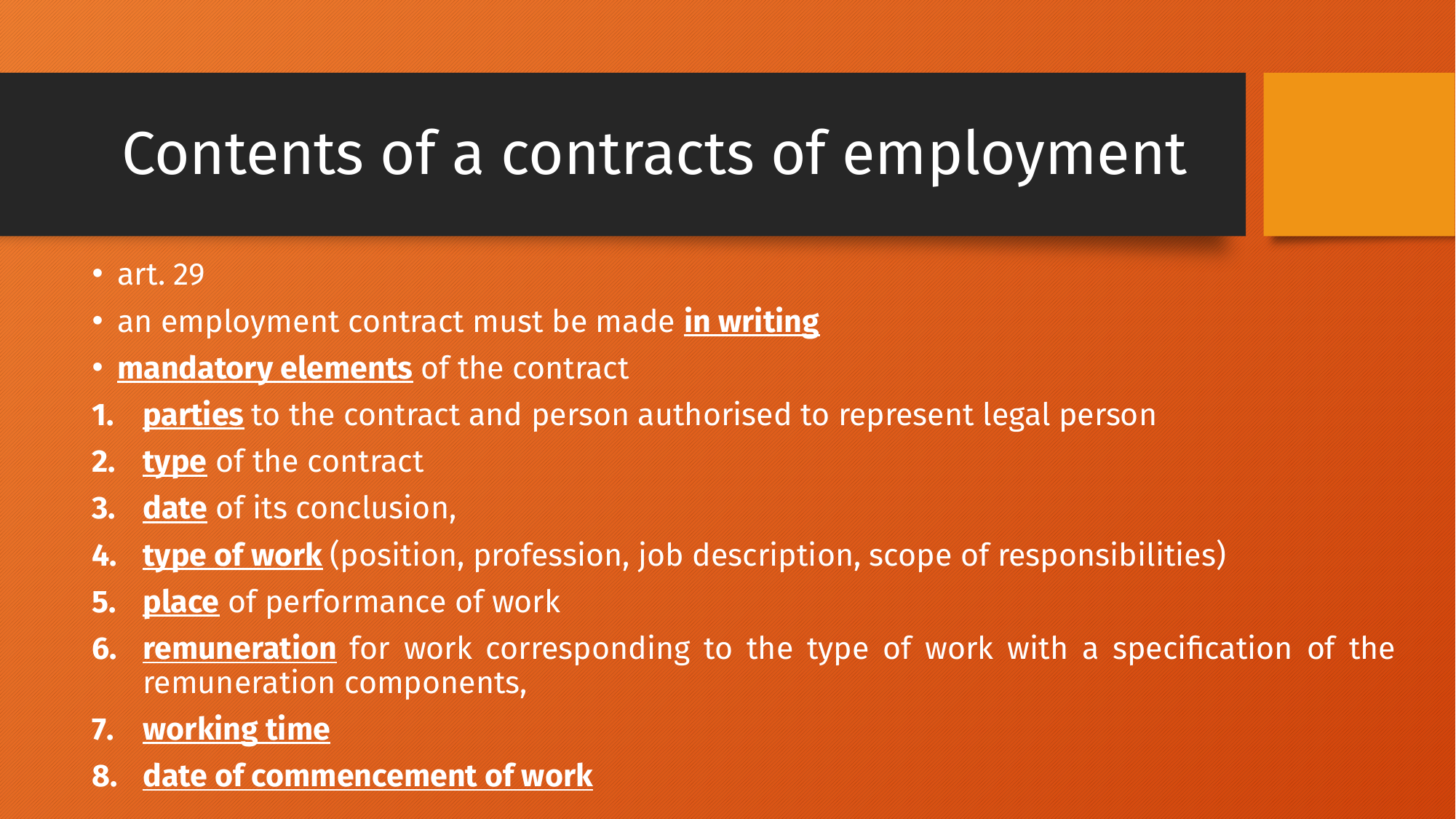

# Contents of a contracts of employment
art. 29
an employment contract must be made in writing
mandatory elements of the contract
parties to the contract and person authorised to represent legal person
type of the contract
date of its conclusion,
type of work (position, profession, job description, scope of responsibilities)
place of performance of work
remuneration for work corresponding to the type of work with a specification of the remuneration components,
working time
date of commencement of work